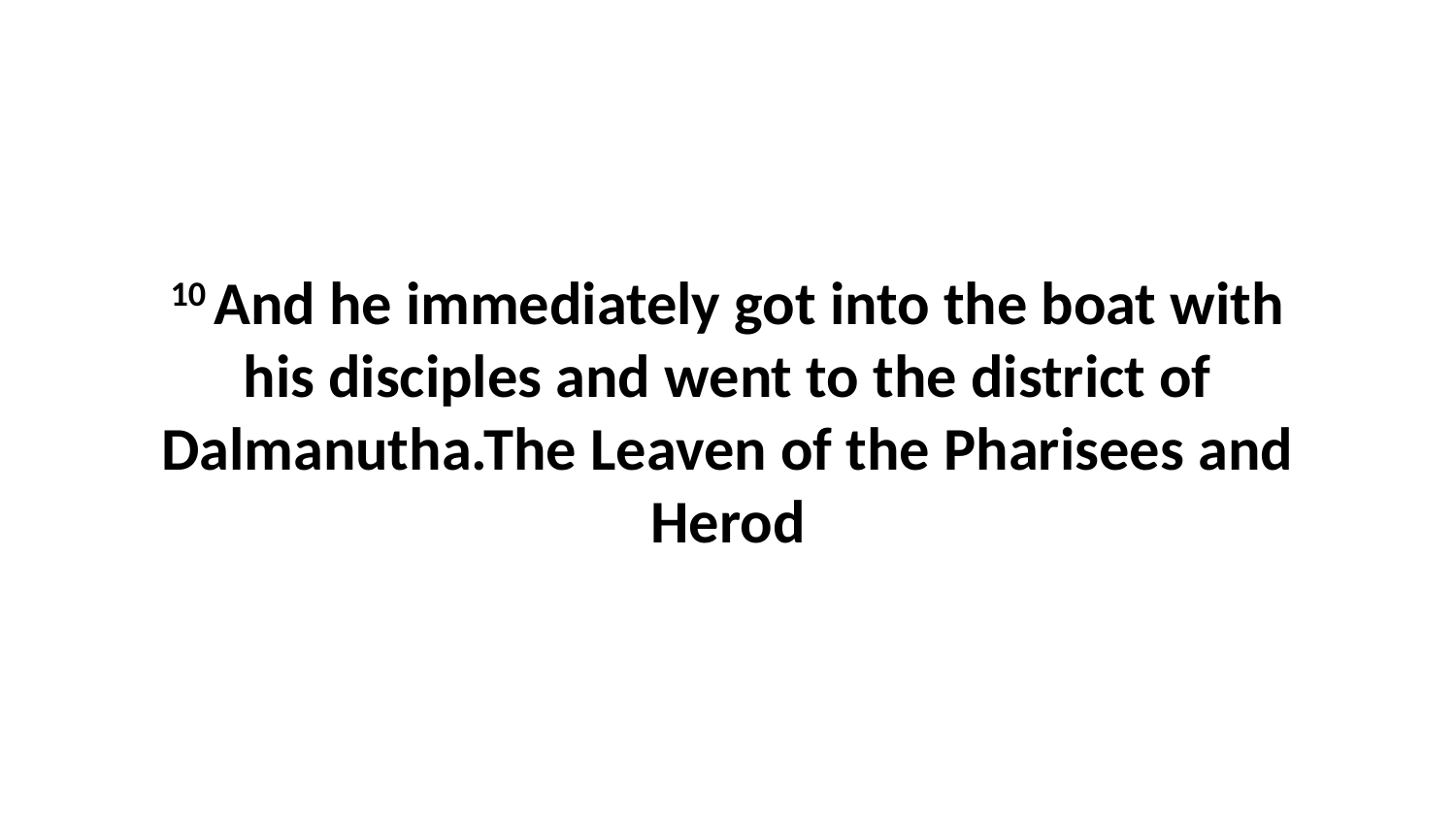

10 And he immediately got into the boat with his disciples and went to the district of Dalmanutha.The Leaven of the Pharisees and Herod